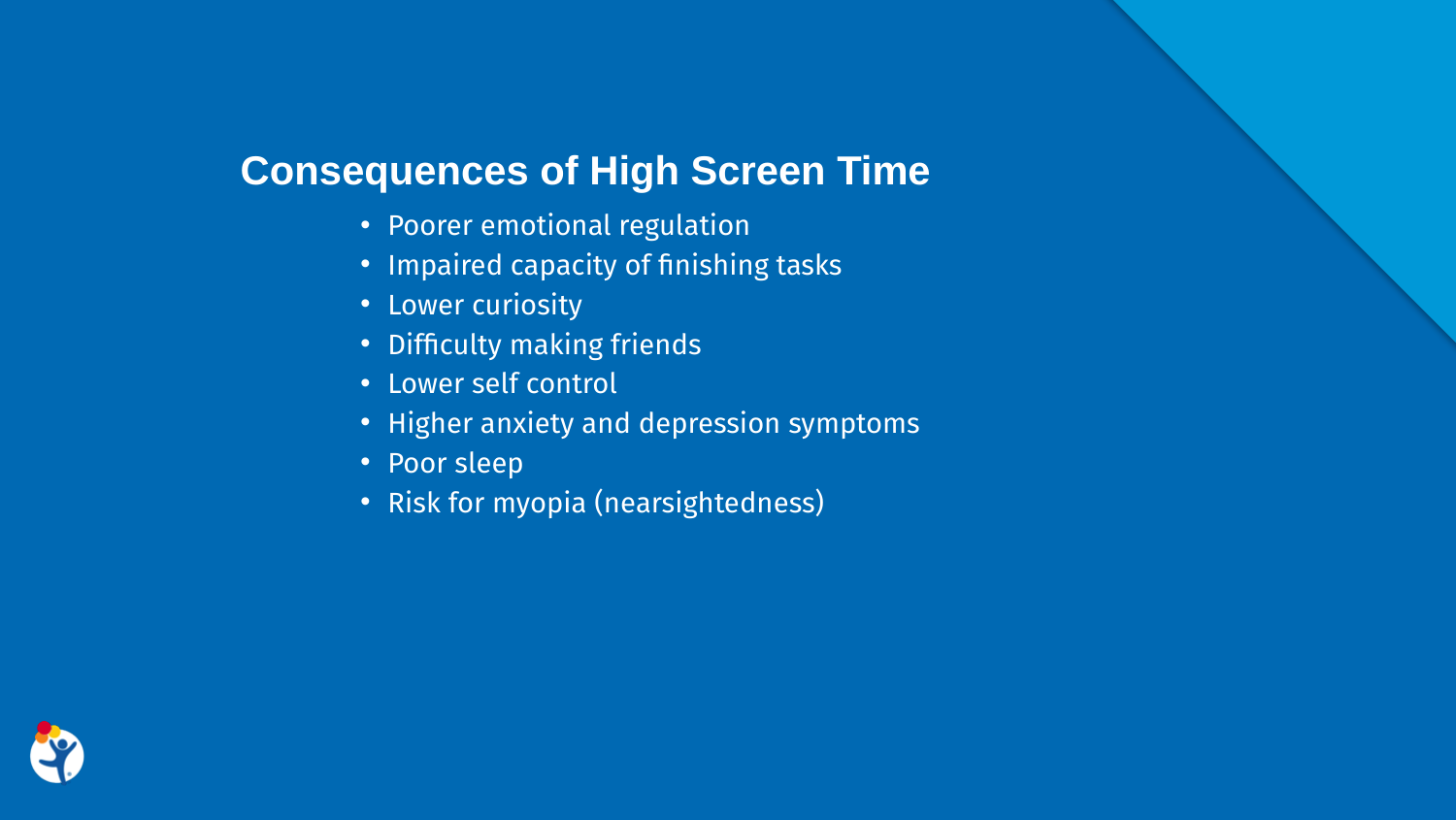

Consequences of High Screen Time
Poorer emotional regulation
Impaired capacity of finishing tasks
Lower curiosity
Difficulty making friends
Lower self control
Higher anxiety and depression symptoms
Poor sleep
Risk for myopia (nearsightedness)

(Babic et al., 2017, Blumberg et al., 2008, Van der Schuur et al., 2018)